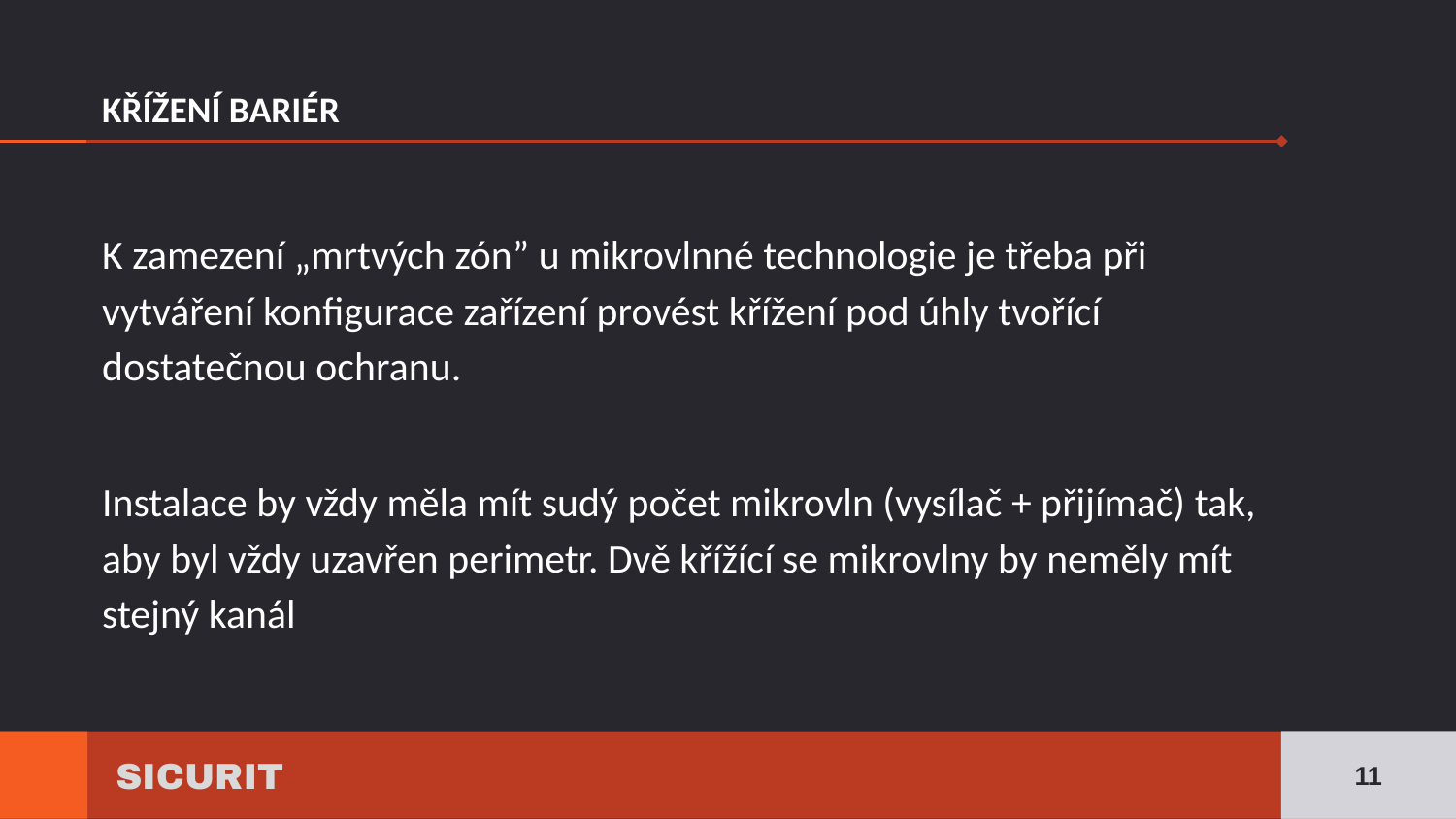

# KŘÍŽENÍ BARIÉR
K zamezení „mrtvých zón” u mikrovlnné technologie je třeba při vytváření konfigurace zařízení provést křížení pod úhly tvořící dostatečnou ochranu.

Instalace by vždy měla mít sudý počet mikrovln (vysílač + přijímač) tak, aby byl vždy uzavřen perimetr. Dvě křížící se mikrovlny by neměly mít stejný kanál
11